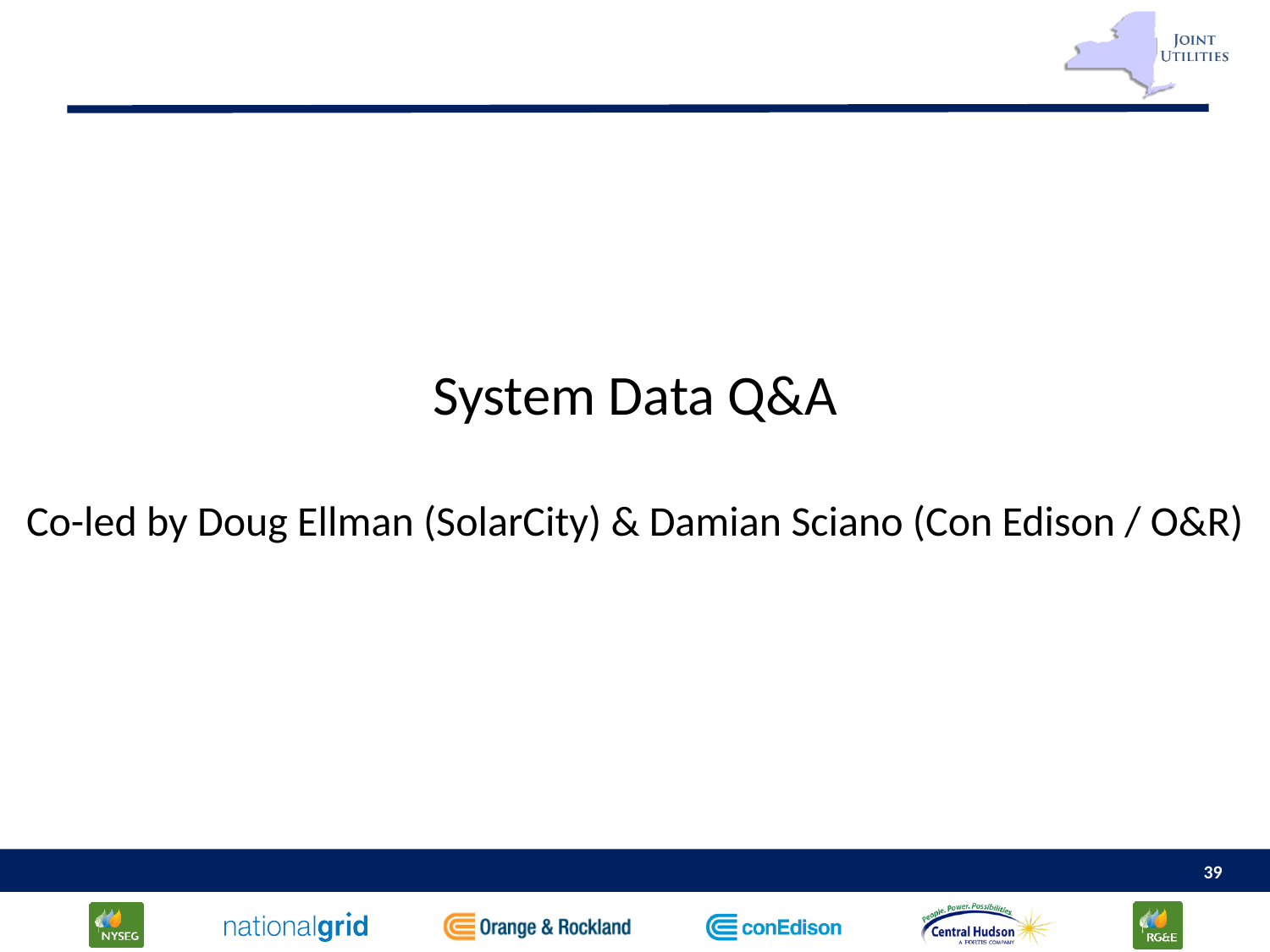

# System Data Q&A Co-led by Doug Ellman (SolarCity) & Damian Sciano (Con Edison / O&R)